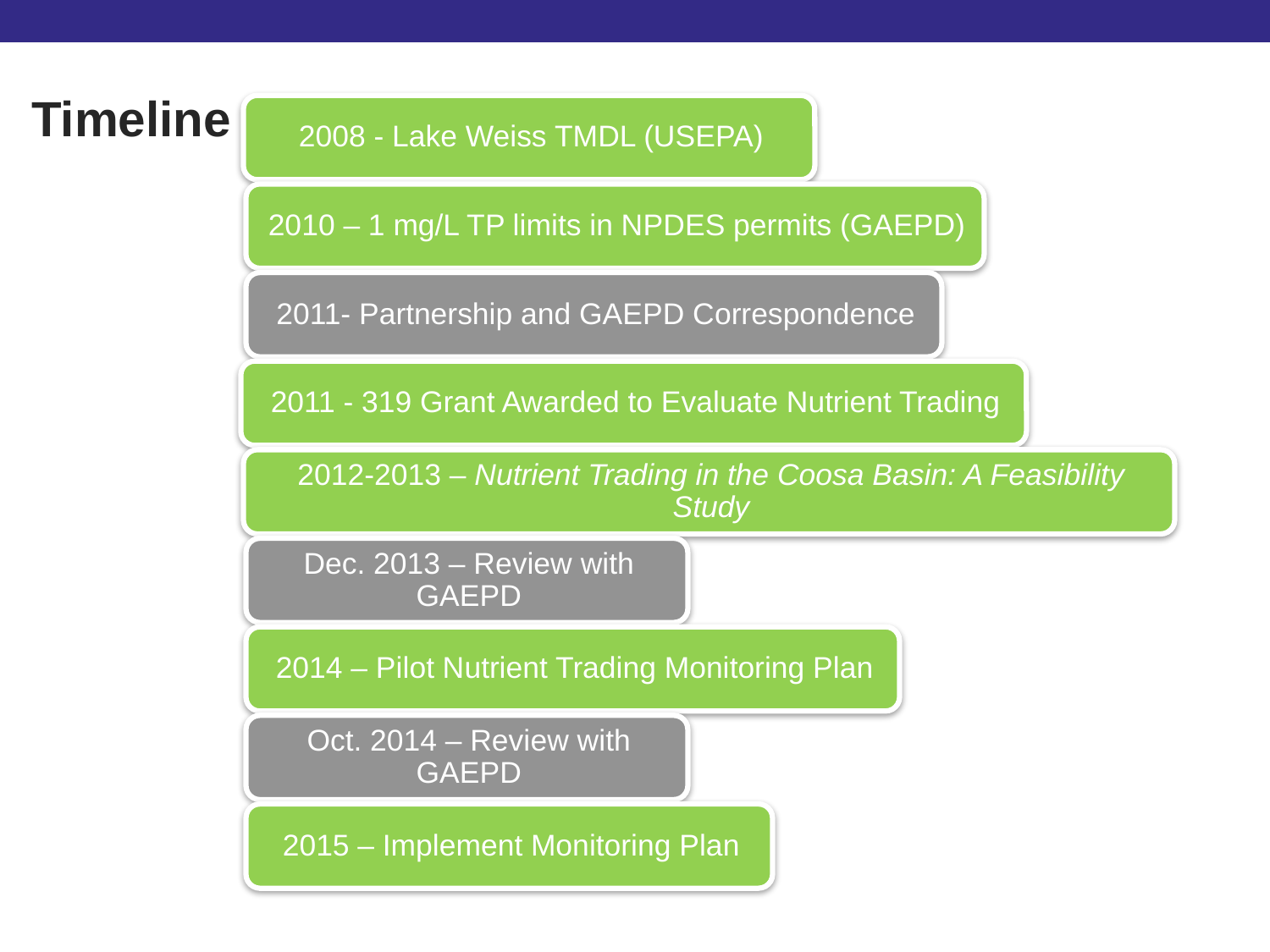

# Timeline
2008 - Lake Weiss TMDL (USEPA)
2010 – 1 mg/L TP limits in NPDES permits (GAEPD)
2011- Partnership and GAEPD Correspondence
2011 - 319 Grant Awarded to Evaluate Nutrient Trading
2012-2013 – Nutrient Trading in the Coosa Basin: A Feasibility Study
Dec. 2013 – Review with GAEPD
2014 – Pilot Nutrient Trading Monitoring Plan
Oct. 2014 – Review with GAEPD
2015 – Implement Monitoring Plan